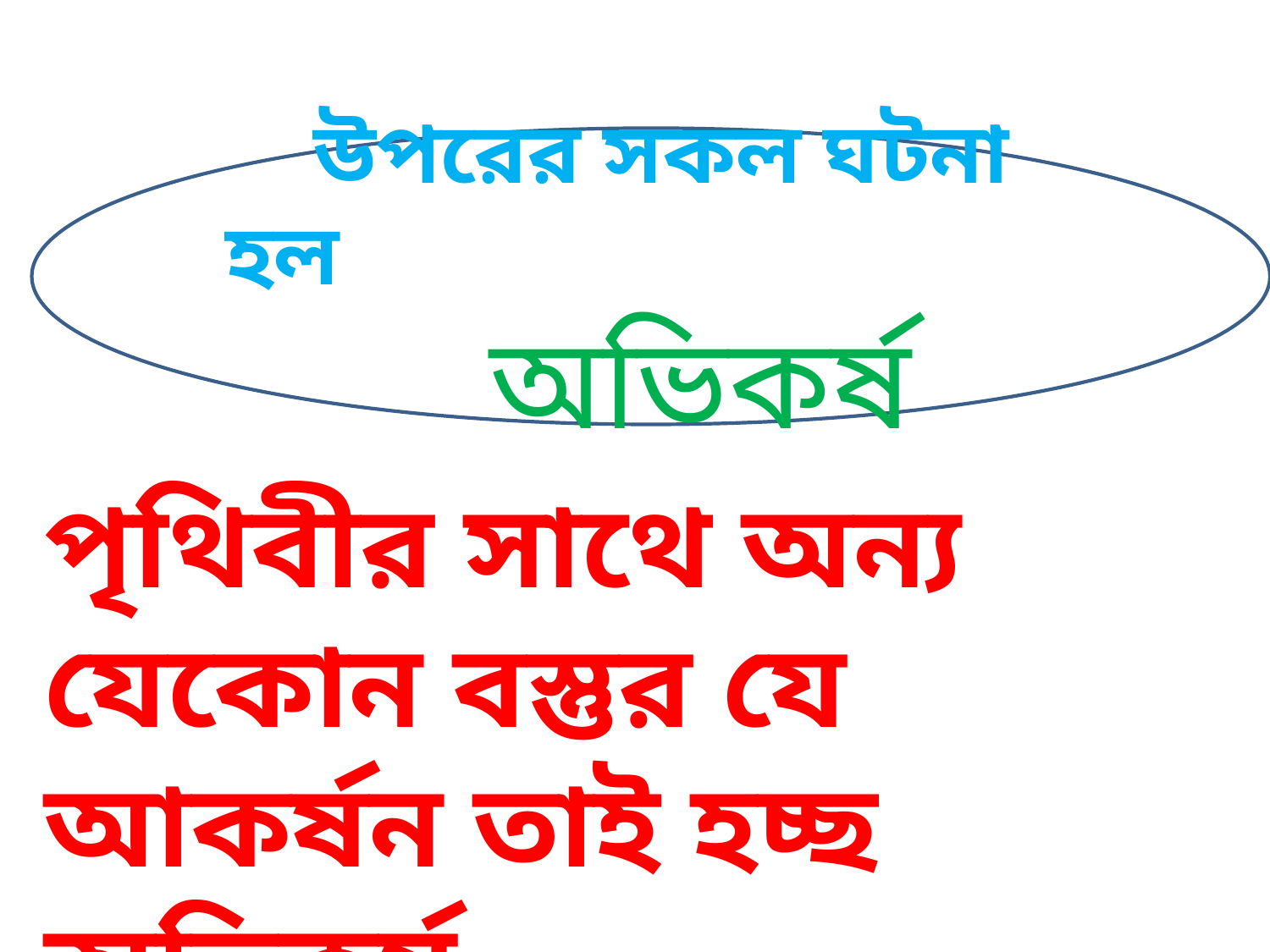

উপরের সকল ঘটনা হল
            অভিকর্ষ
পৃথিবীর সাথে অন্য যেকোন বস্তুর যে আকর্ষন তাই হচ্ছ অভিকর্ষ